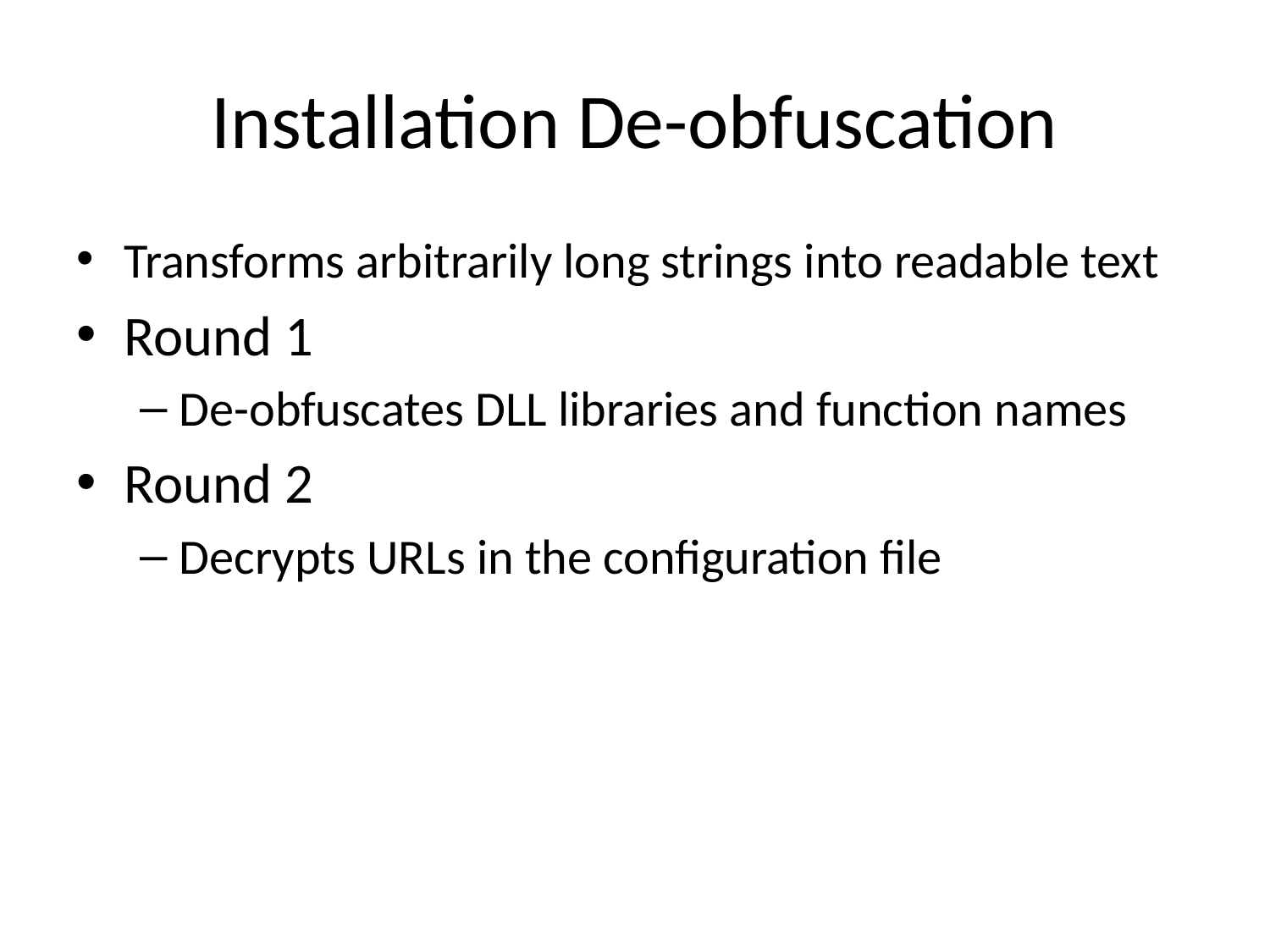

# Installation De-obfuscation
Transforms arbitrarily long strings into readable text
Round 1
De-obfuscates DLL libraries and function names
Round 2
Decrypts URLs in the configuration file